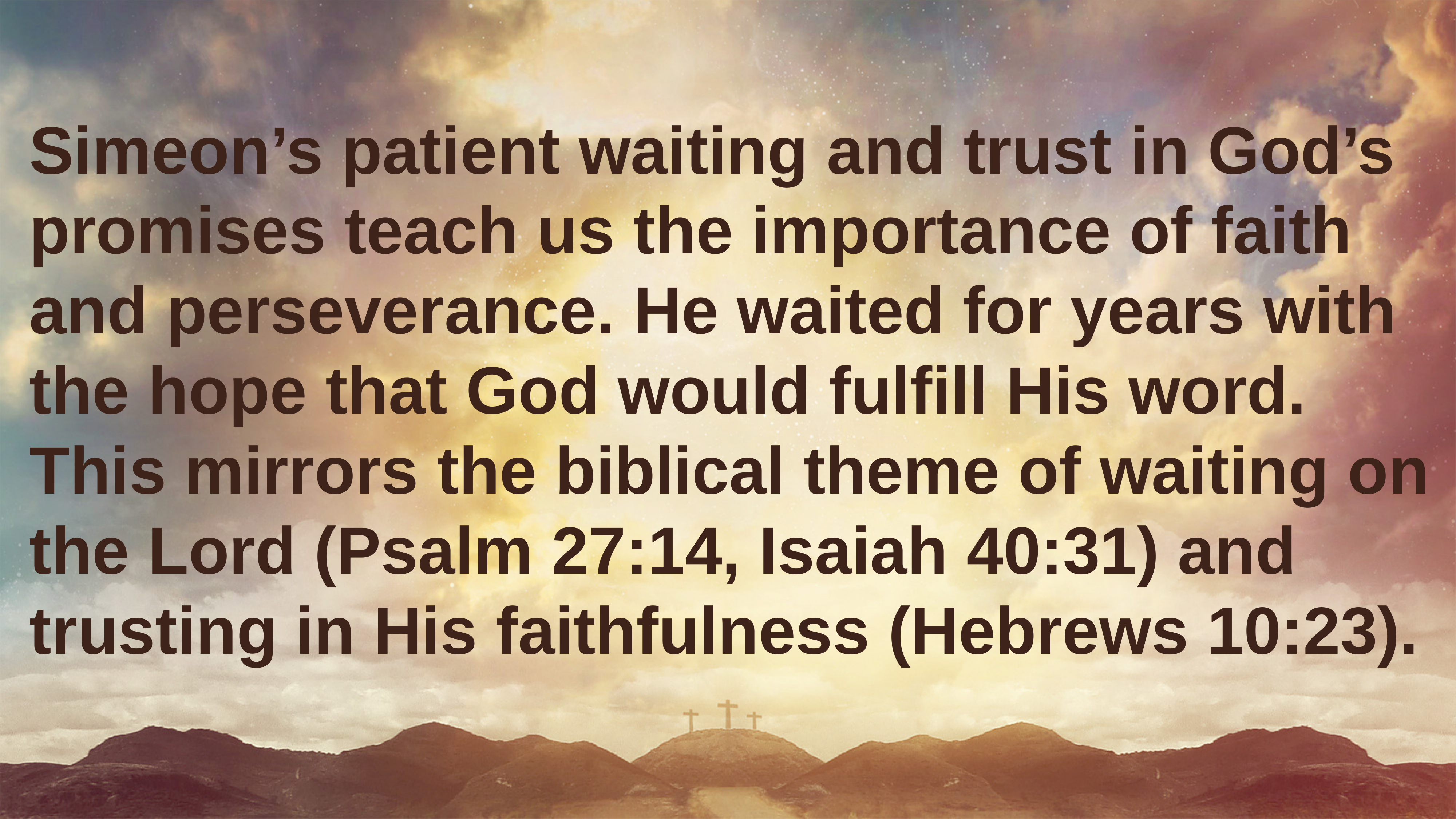

Simeon’s patient waiting and trust in God’s promises teach us the importance of faith and perseverance. He waited for years with the hope that God would fulfill His word. This mirrors the biblical theme of waiting on the Lord (Psalm 27:14, Isaiah 40:31) and trusting in His faithfulness (Hebrews 10:23).